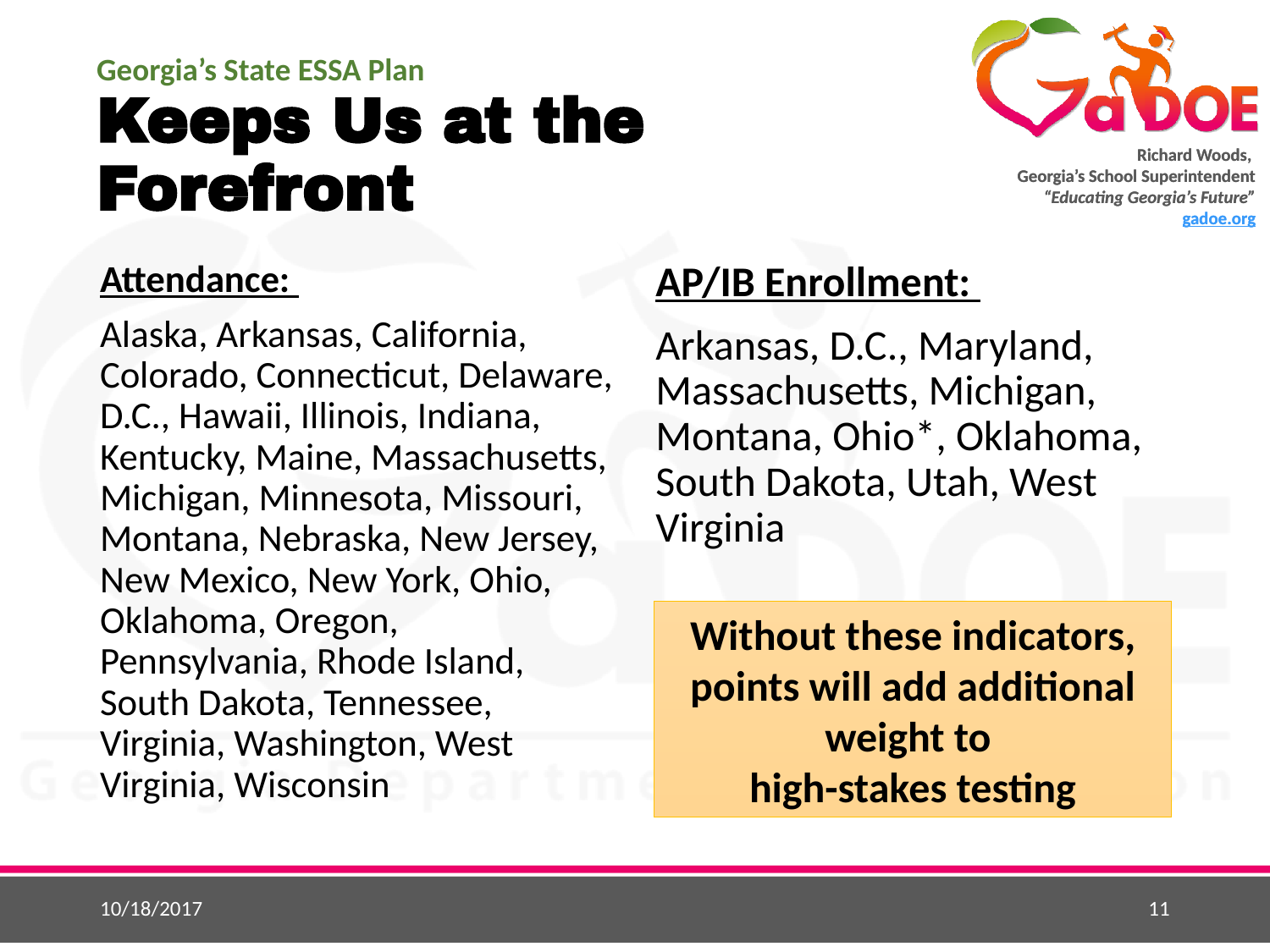

# Georgia’s State ESSA Plan Keeps Us at the Forefront
Attendance:
Alaska, Arkansas, California, Colorado, Connecticut, Delaware, D.C., Hawaii, Illinois, Indiana, Kentucky, Maine, Massachusetts, Michigan, Minnesota, Missouri, Montana, Nebraska, New Jersey, New Mexico, New York, Ohio, Oklahoma, Oregon, Pennsylvania, Rhode Island, South Dakota, Tennessee, Virginia, Washington, West Virginia, Wisconsin

AP/IB Enrollment:
Arkansas, D.C., Maryland, Massachusetts, Michigan, Montana, Ohio*, Oklahoma, South Dakota, Utah, West Virginia

Without these indicators, points will add additional weight to
high-stakes testing
10/18/2017
11